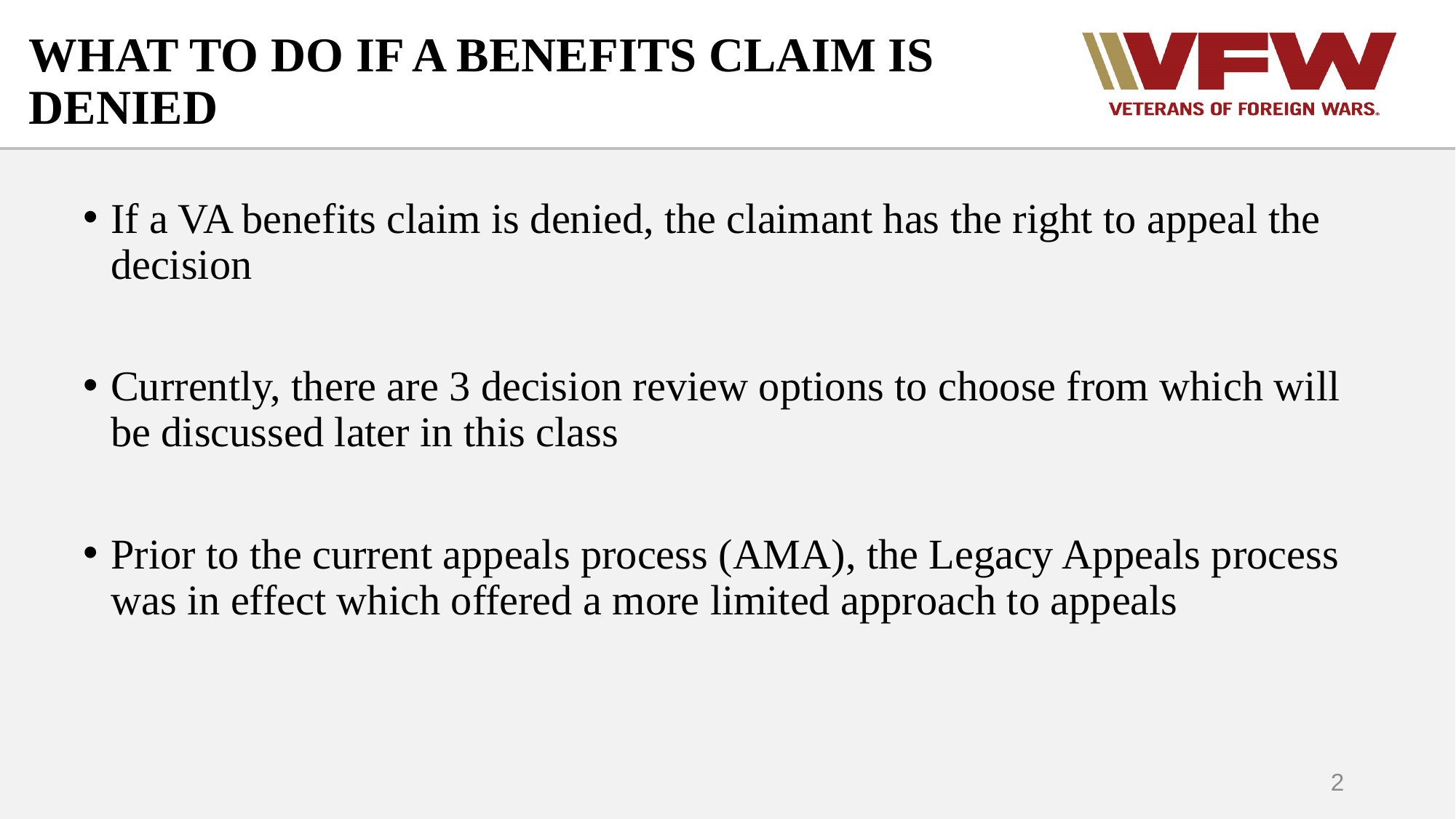

# WHAT TO DO IF A BENEFITS CLAIM IS DENIED
If a VA benefits claim is denied, the claimant has the right to appeal the decision

Currently, there are 3 decision review options to choose from which will be discussed later in this class

Prior to the current appeals process (AMA), the Legacy Appeals process was in effect which offered a more limited approach to appeals

2